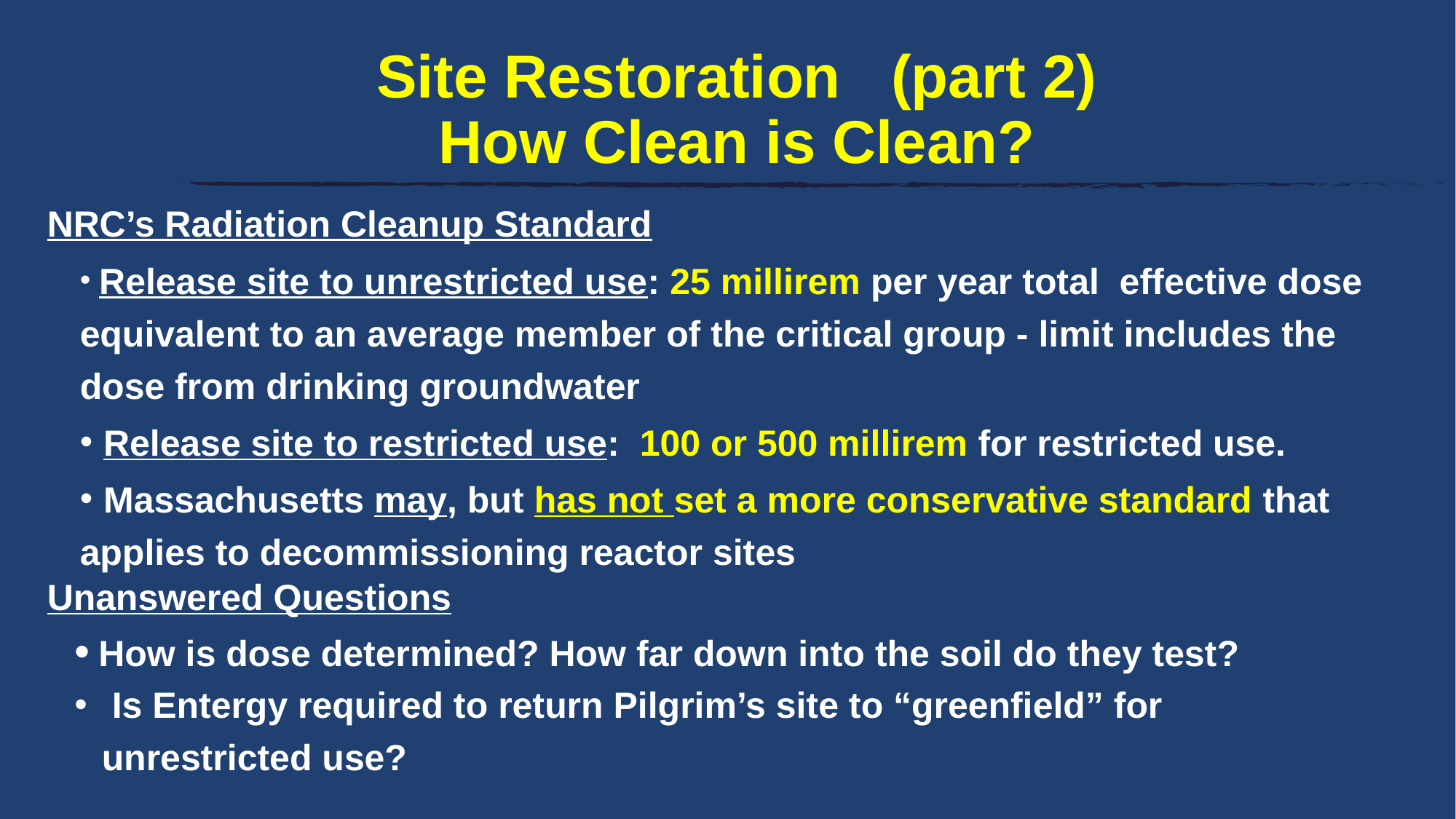

# Site Restoration   (part 2) How Clean is Clean?
NRC’s Radiation Cleanup Standard
  Release site to unrestricted use: 25 millirem per year total  effective dose equivalent to an average member of the critical group - limit includes the dose from drinking groundwater
  Release site to restricted use:  100 or 500 millirem for restricted use.
  Massachusetts may, but has not set a more conservative standard that  applies to decommissioning reactor sites
Unanswered Questions
  How is dose determined? How far down into the soil do they test?
 Is Entergy required to return Pilgrim’s site to “greenfield” for  unrestricted use?